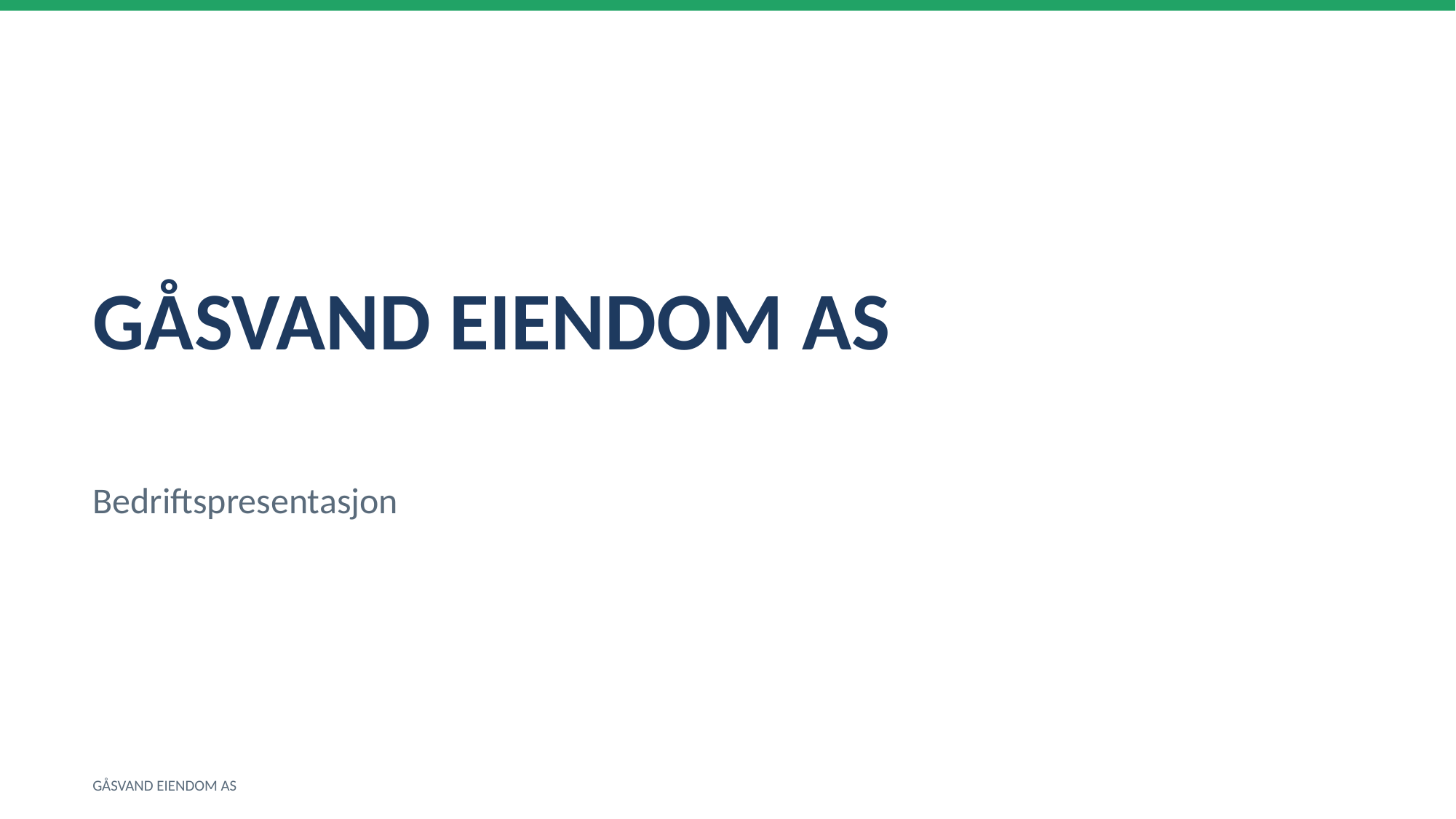

GÅSVAND EIENDOM AS
Bedriftspresentasjon
GÅSVAND EIENDOM AS